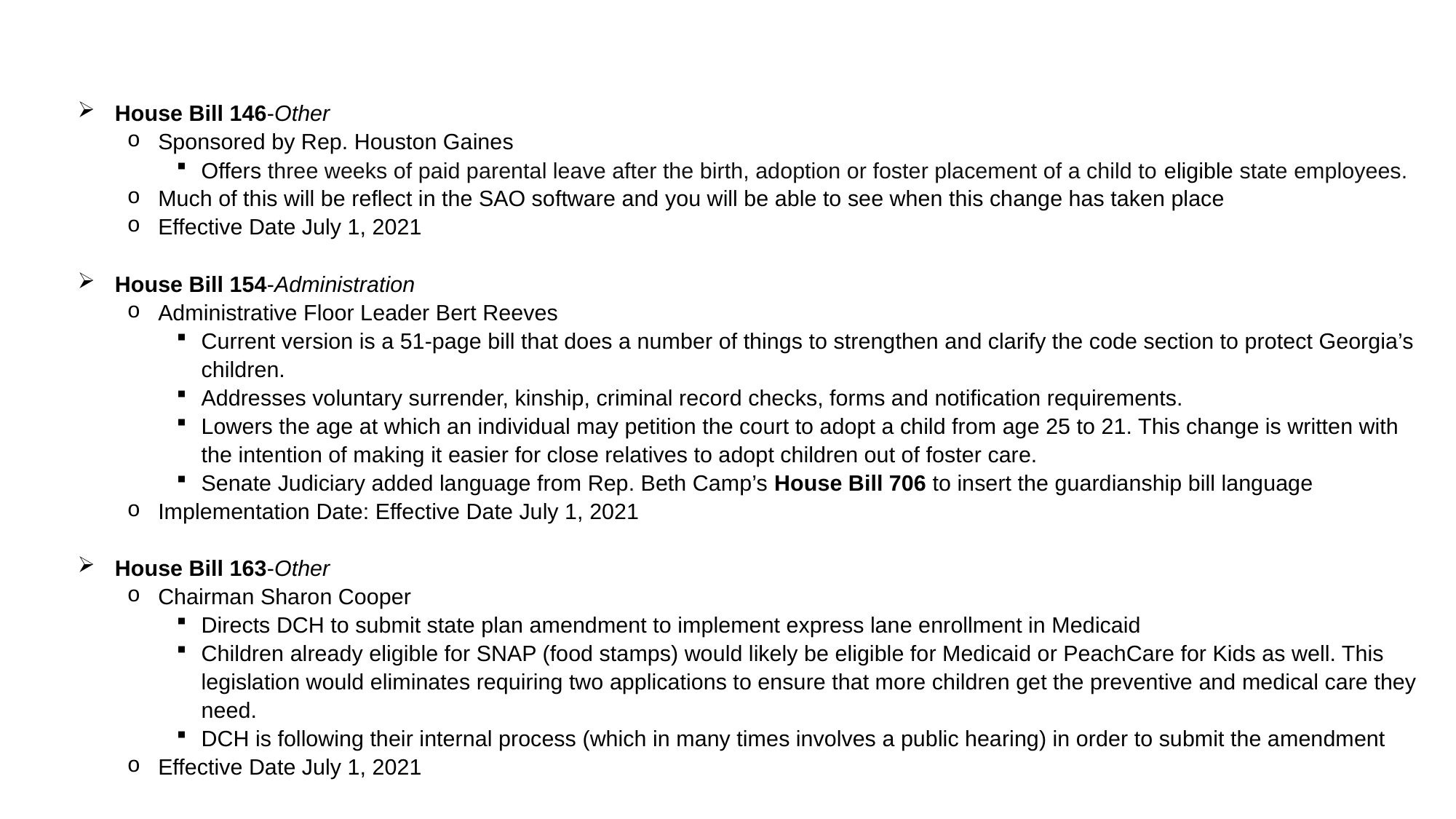

House Bill 146-Other
Sponsored by Rep. Houston Gaines
Offers three weeks of paid parental leave after the birth, adoption or foster placement of a child to eligible state employees.
Much of this will be reflect in the SAO software and you will be able to see when this change has taken place
Effective Date July 1, 2021

House Bill 154-Administration
Administrative Floor Leader Bert Reeves
Current version is a 51-page bill that does a number of things to strengthen and clarify the code section to protect Georgia’s children.
Addresses voluntary surrender, kinship, criminal record checks, forms and notification requirements.
Lowers the age at which an individual may petition the court to adopt a child from age 25 to 21. This change is written with the intention of making it easier for close relatives to adopt children out of foster care.
Senate Judiciary added language from Rep. Beth Camp’s House Bill 706 to insert the guardianship bill language
Implementation Date: Effective Date July 1, 2021

House Bill 163-Other
Chairman Sharon Cooper
Directs DCH to submit state plan amendment to implement express lane enrollment in Medicaid
Children already eligible for SNAP (food stamps) would likely be eligible for Medicaid or PeachCare for Kids as well. This legislation would eliminates requiring two applications to ensure that more children get the preventive and medical care they need.
DCH is following their internal process (which in many times involves a public hearing) in order to submit the amendment
Effective Date July 1, 2021